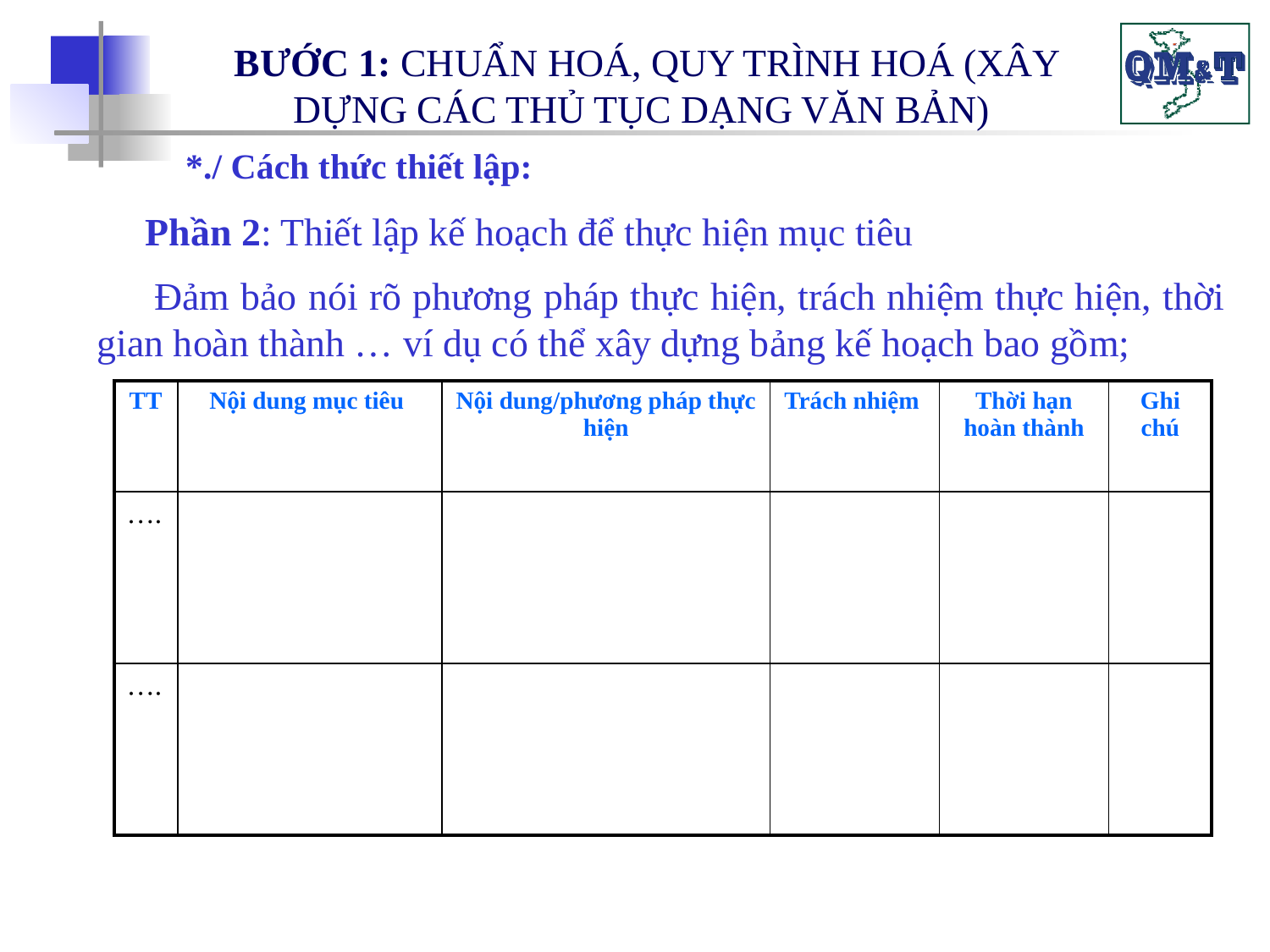

BƯỚC 1: CHUẨN HOÁ, QUY TRÌNH HOÁ (XÂY DỰNG CÁC THỦ TỤC DẠNG VĂN BẢN)
*./ Cách thức thiết lập:
      Phần 2: Thiết lập kế hoạch để thực hiện mục tiêu
     Đảm bảo nói rõ phương pháp thực hiện, trách nhiệm thực hiện, thời gian hoàn thành … ví dụ có thể xây dựng bảng kế hoạch bao gồm;
| TT | Nội dung mục tiêu | Nội dung/phương pháp thực hiện | Trách nhiệm | Thời hạn hoàn thành | Ghi chú |
| --- | --- | --- | --- | --- | --- |
| …. |  |  |  |  |  |
| …. |  |  |  |  |  |